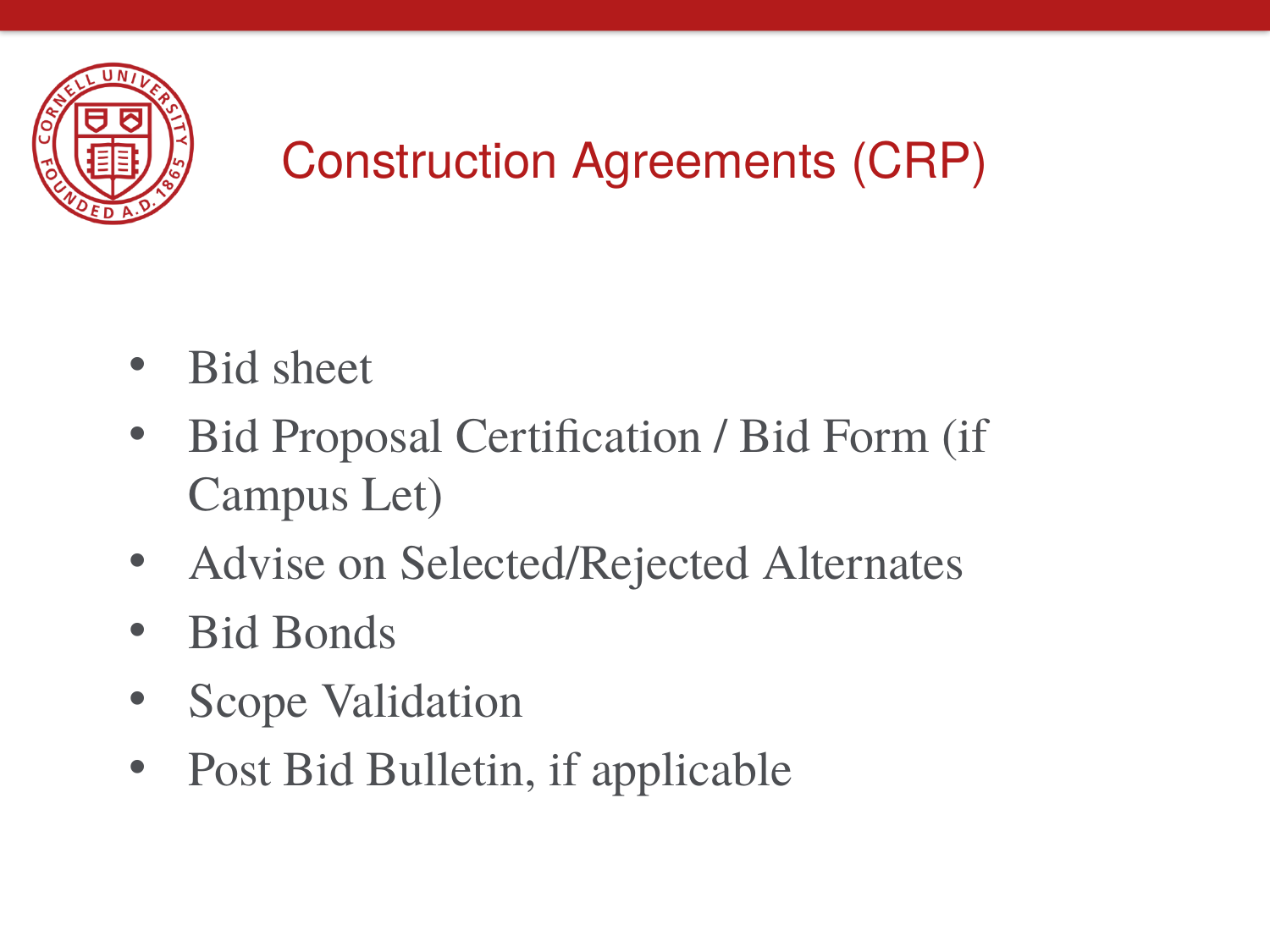

# Construction Agreements (CRP)
Bid sheet
Bid Proposal Certification / Bid Form (if Campus Let)
Advise on Selected/Rejected Alternates
Bid Bonds
Scope Validation
Post Bid Bulletin, if applicable